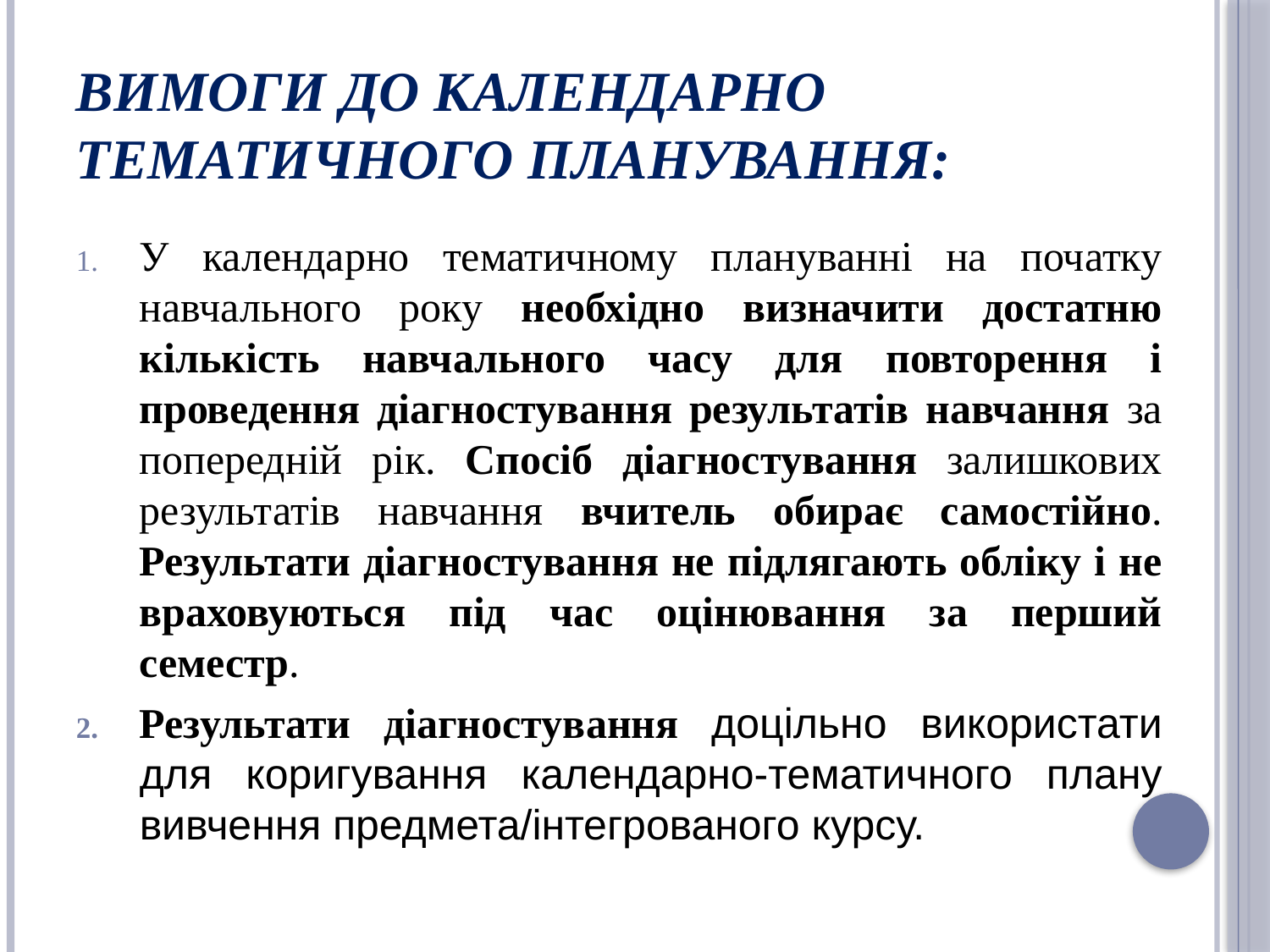

# Вимоги до календарно тематичного планування:
У календарно тематичному плануванні на початку навчального року необхідно визначити достатню кількість навчального часу для повторення і проведення діагностування результатів навчання за попередній рік. Спосіб діагностування залишкових результатів навчання вчитель обирає самостійно. Результати діагностування не підлягають обліку і не враховуються під час оцінювання за перший семестр.
Результати діагностування доцільно використати для коригування календарно-тематичного плану вивчення предмета/інтегрованого курсу.